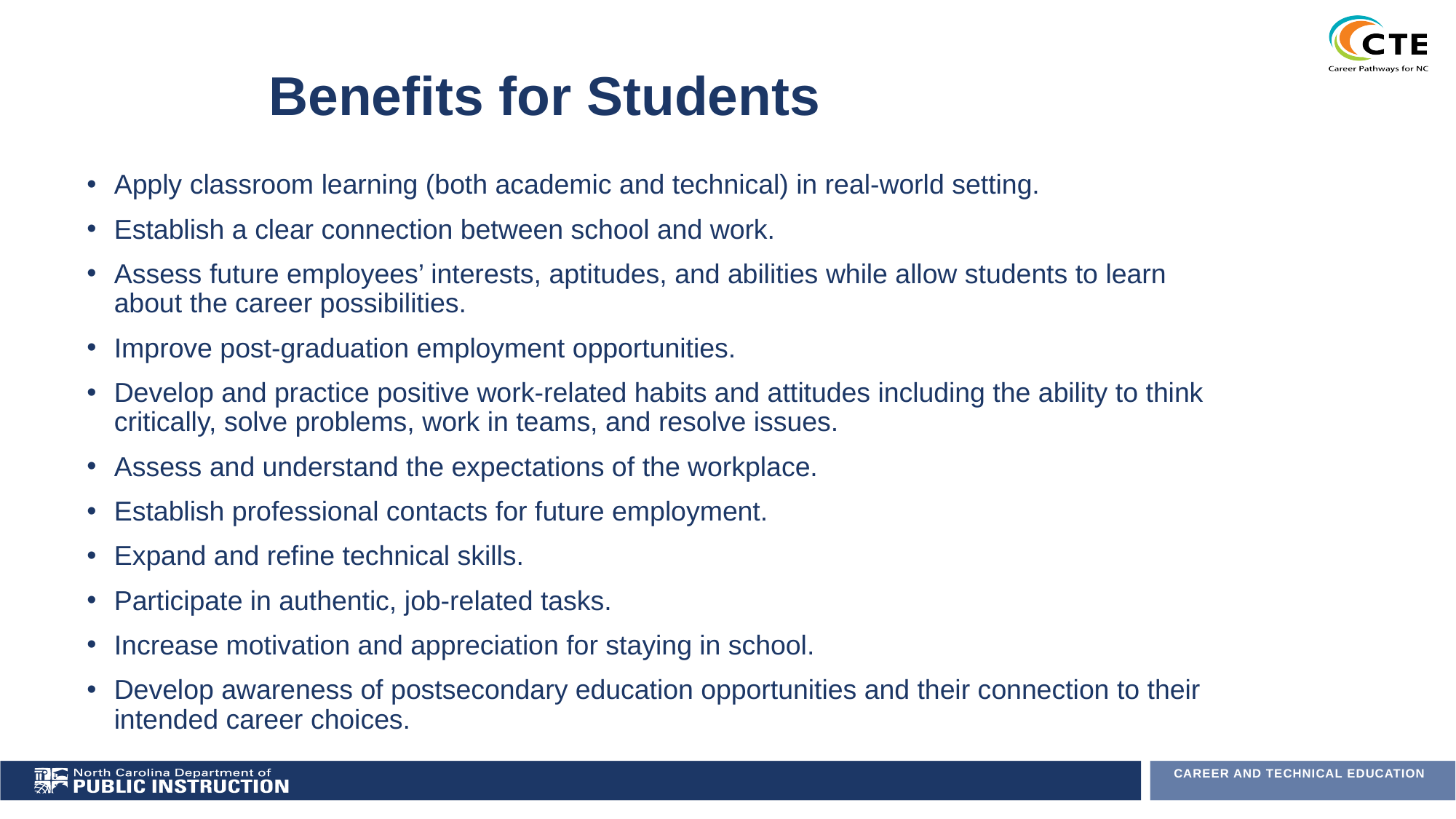

# Benefits for Students
Apply classroom learning (both academic and technical) in real-world setting.
Establish a clear connection between school and work.
Assess future employees’ interests, aptitudes, and abilities while allow students to learn about the career possibilities.
Improve post-graduation employment opportunities.
Develop and practice positive work-related habits and attitudes including the ability to think critically, solve problems, work in teams, and resolve issues.
Assess and understand the expectations of the workplace.
Establish professional contacts for future employment.
Expand and refine technical skills.
Participate in authentic, job-related tasks.
Increase motivation and appreciation for staying in school.
Develop awareness of postsecondary education opportunities and their connection to their intended career choices.